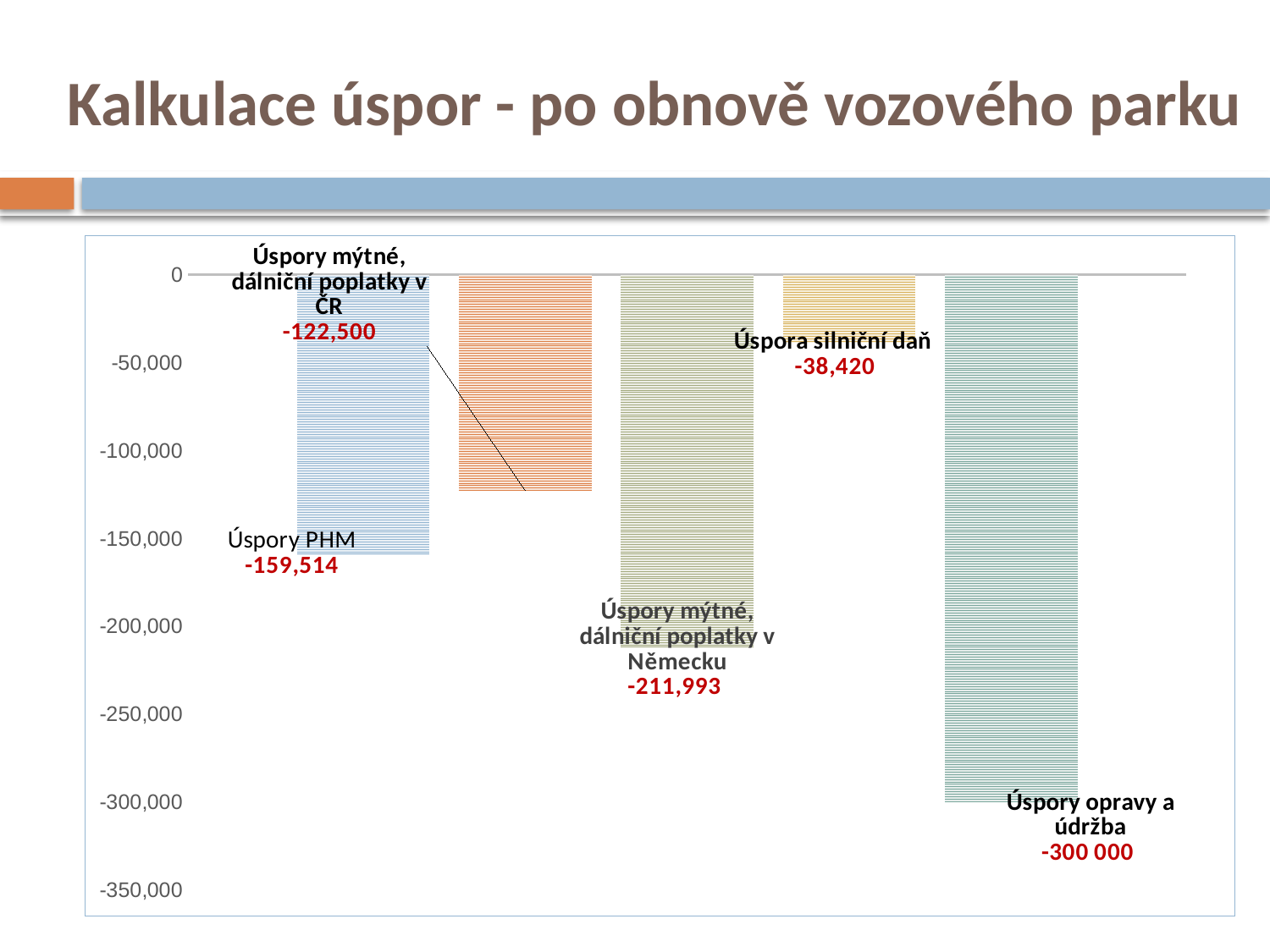

# Kalkulace úspor - po obnově vozového parku

### Chart

| Category | Úspory PHM | Úspory mýtné, dálniční poplatky v ČR | Úspory mýtné, dálniční poplatky v Německu | Úspora silniční daň | Úspory opravy a údržba |
|---|---|---|---|---|---|